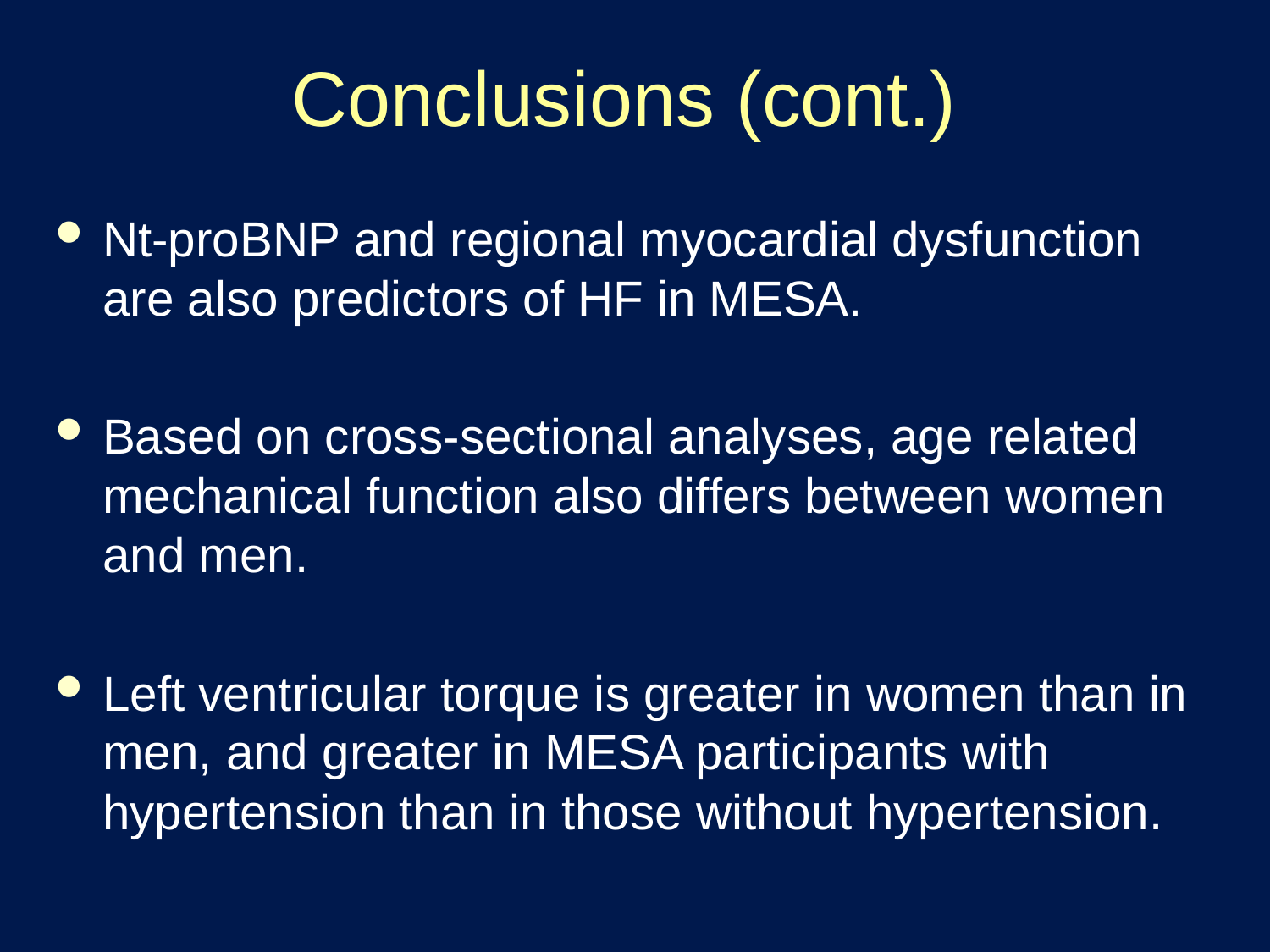

# Conclusions (cont.)
Nt-proBNP and regional myocardial dysfunction are also predictors of HF in MESA.

Based on cross-sectional analyses, age related mechanical function also differs between women and men.

Left ventricular torque is greater in women than in men, and greater in MESA participants with hypertension than in those without hypertension.